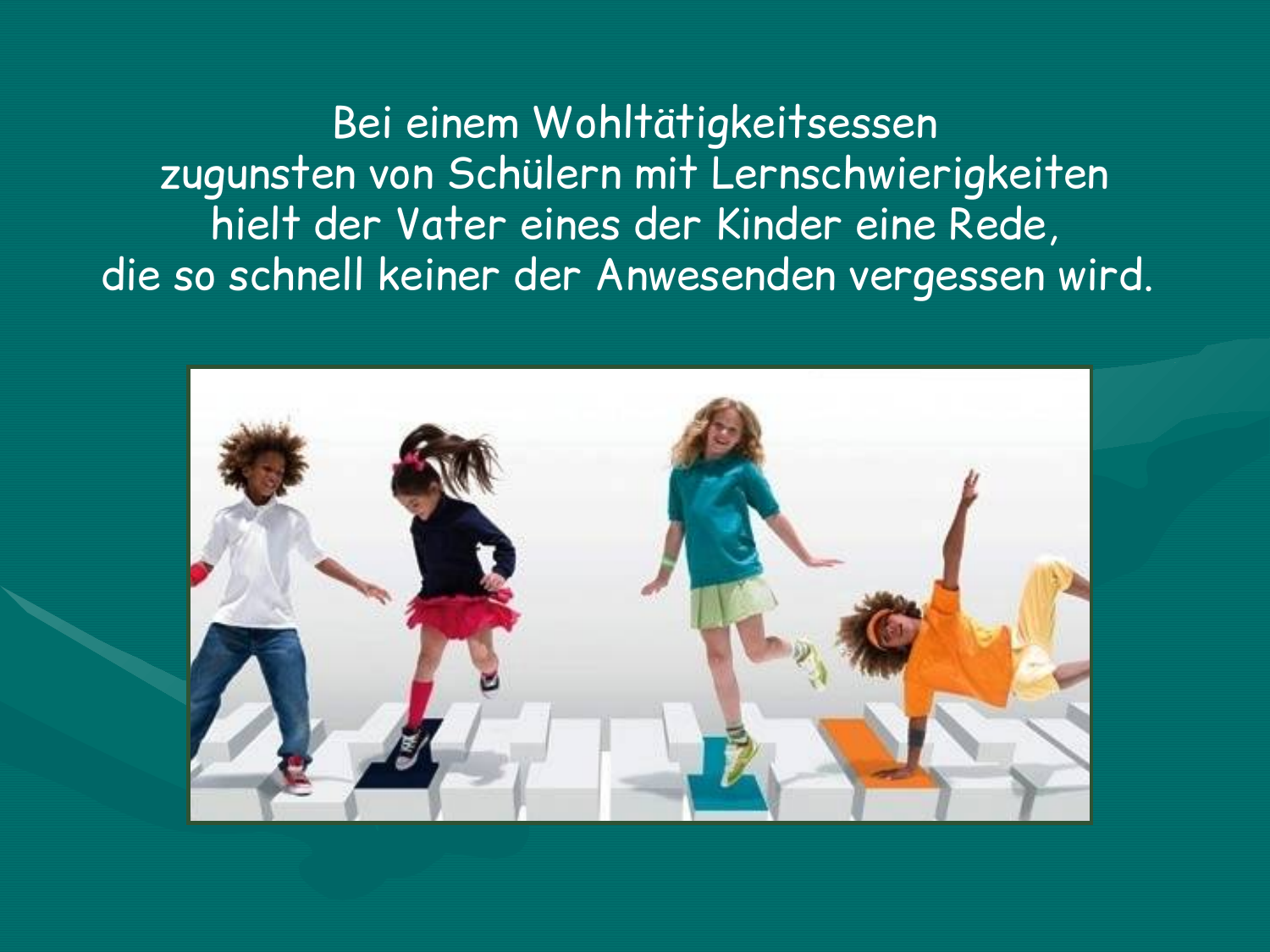

Bei einem Wohltätigkeitsessen
zugunsten von Schülern mit Lernschwierigkeiten
hielt der Vater eines der Kinder eine Rede,
die so schnell keiner der Anwesenden vergessen wird.